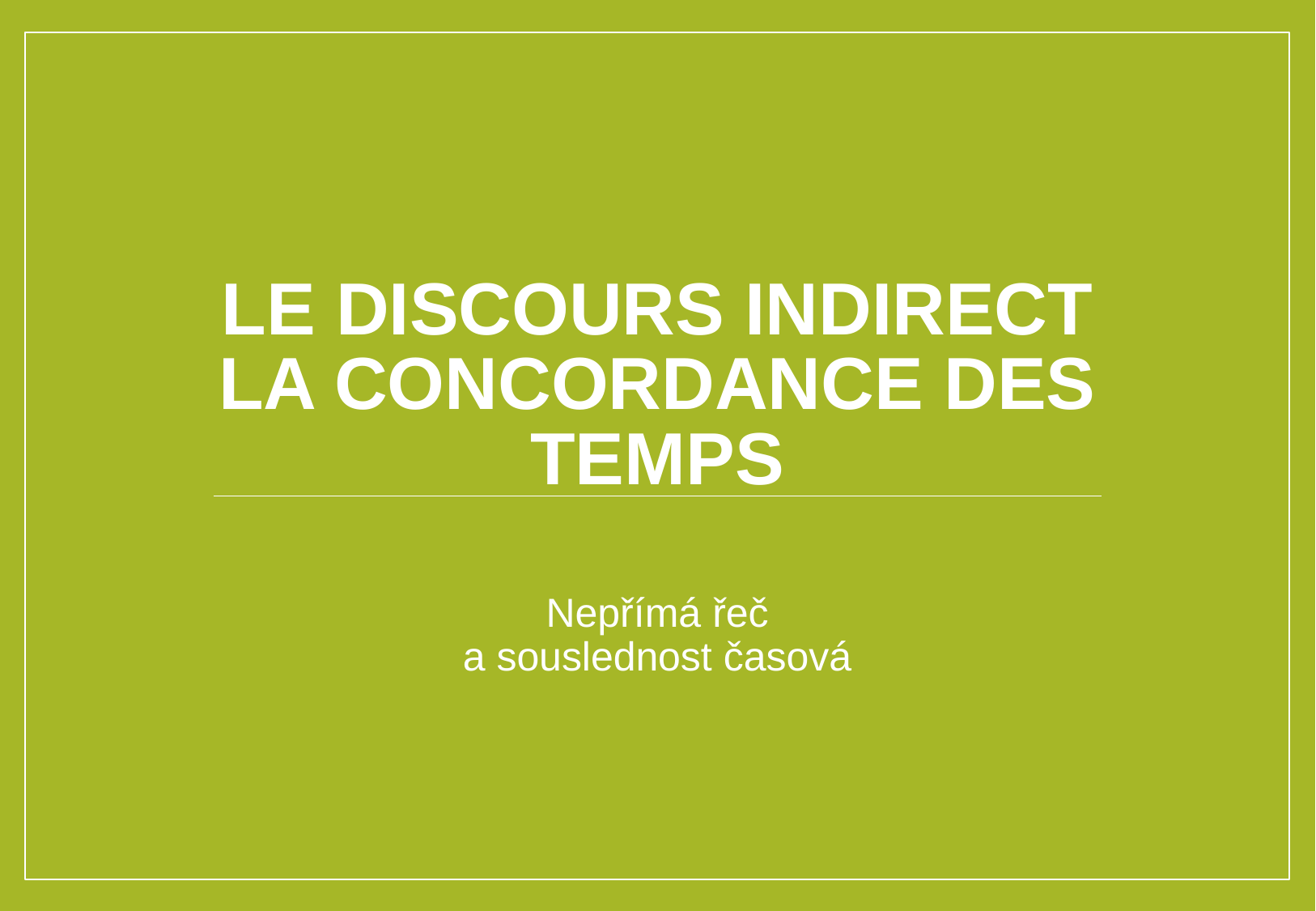

# Le discours indirect La concordance des temps

Nepřímá řeč
a souslednost časová